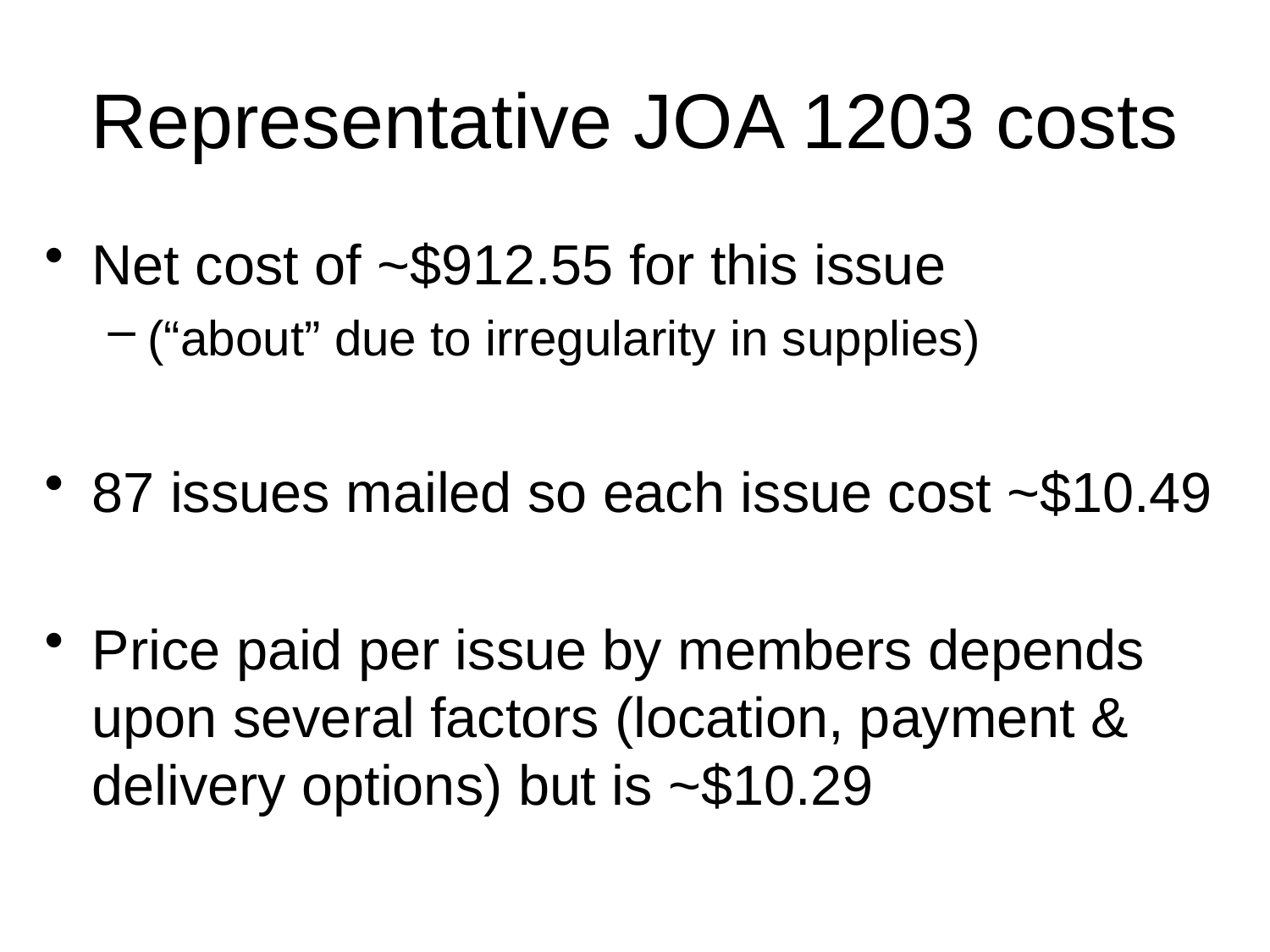

# Representative JOA 1203 costs
Net cost of ~$912.55 for this issue
(“about” due to irregularity in supplies)

87 issues mailed so each issue cost ~$10.49

Price paid per issue by members depends upon several factors (location, payment & delivery options) but is ~$10.29